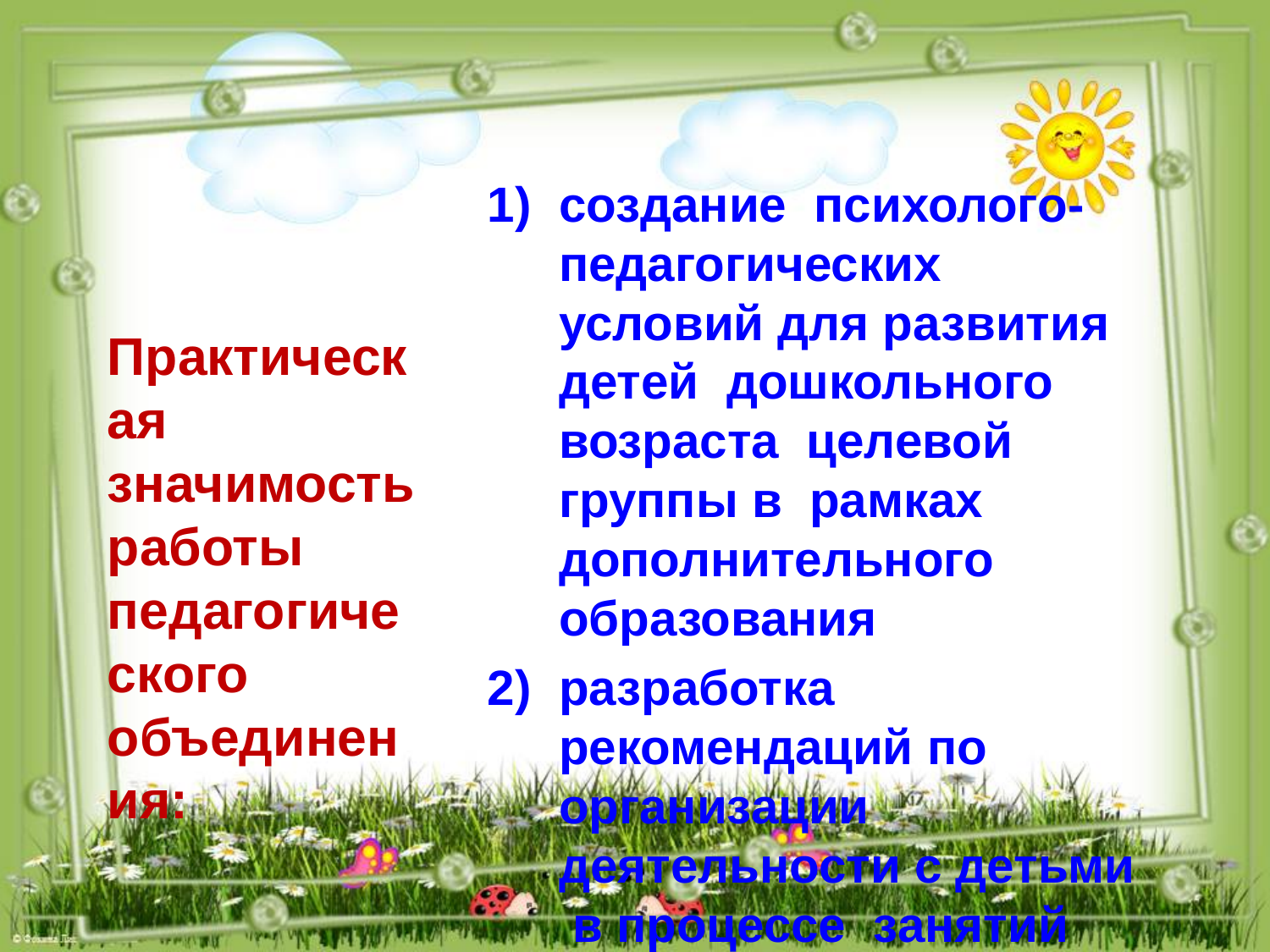

создание  психолого-педагогических  условий для развития детей  дошкольного возраста  целевой  группы в  рамках дополнительного образования
разработка рекомендаций по организации деятельности с детьми  в процессе  занятий творческой направленности

Практическая значимость работы  педагогического объединения: